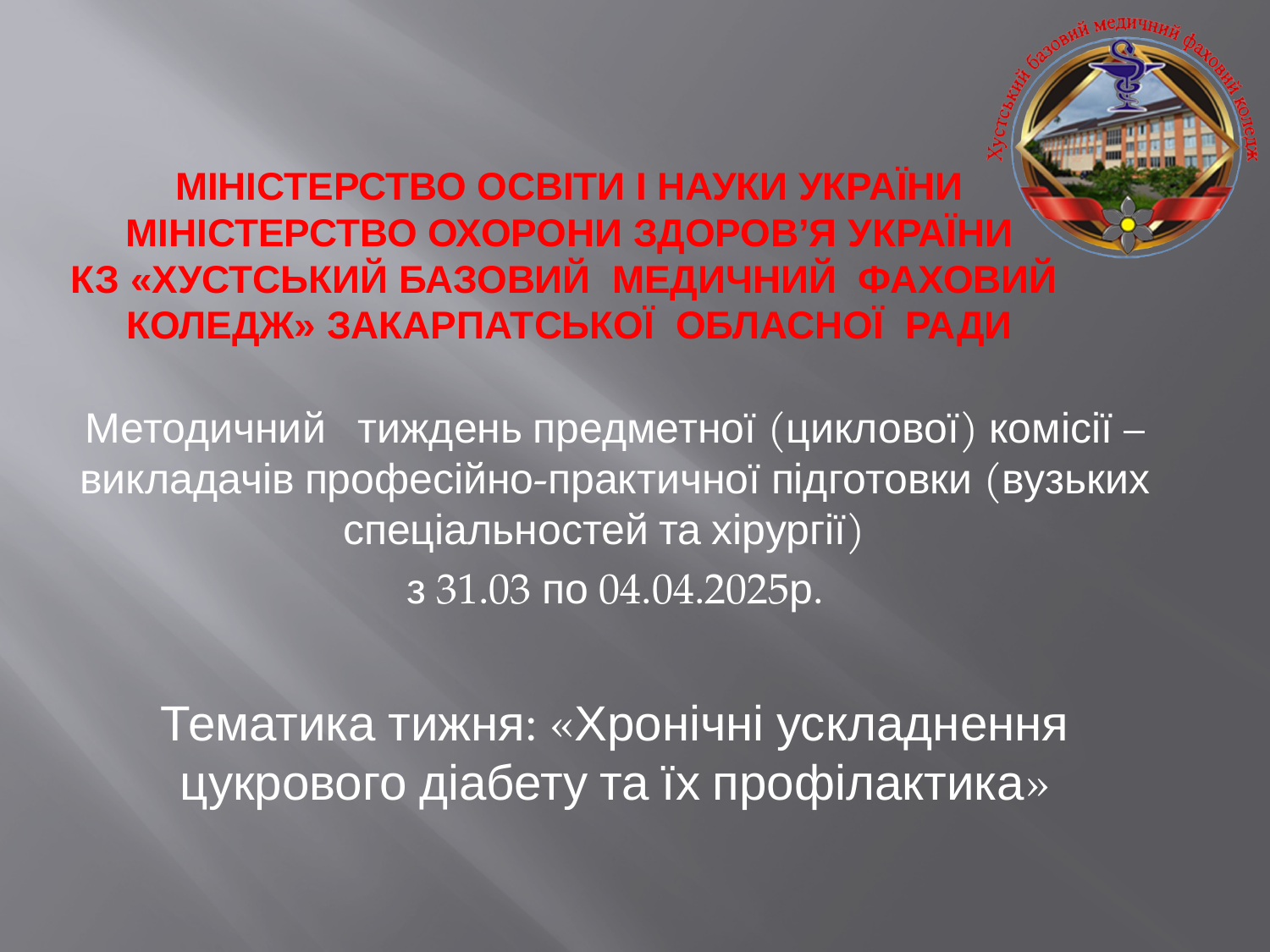

# МІНІСТЕРСТВО ОСВІТИ І НАУКИ УКРАЇНИ МІНІСТЕРСТВО ОХОРОНИ ЗДОРОВ’Я УКРАЇНИ КЗ «ХУСТСЬКИЙ БАЗОВИЙ  МЕДИЧНИЙ  ФАХОВИЙ  КОЛЕДЖ» ЗАКАРПАТСЬКОЇ  ОБЛАСНОЇ  РАДИ

Методичний   тиждень предметної (циклової) комісії – викладачів професійно-практичної підготовки (вузьких спеціальностей та хірургії)
з 31.03 по 04.04.2025р.

Тематика тижня: «Хронічні ускладнення цукрового діабету та їх профілактика»